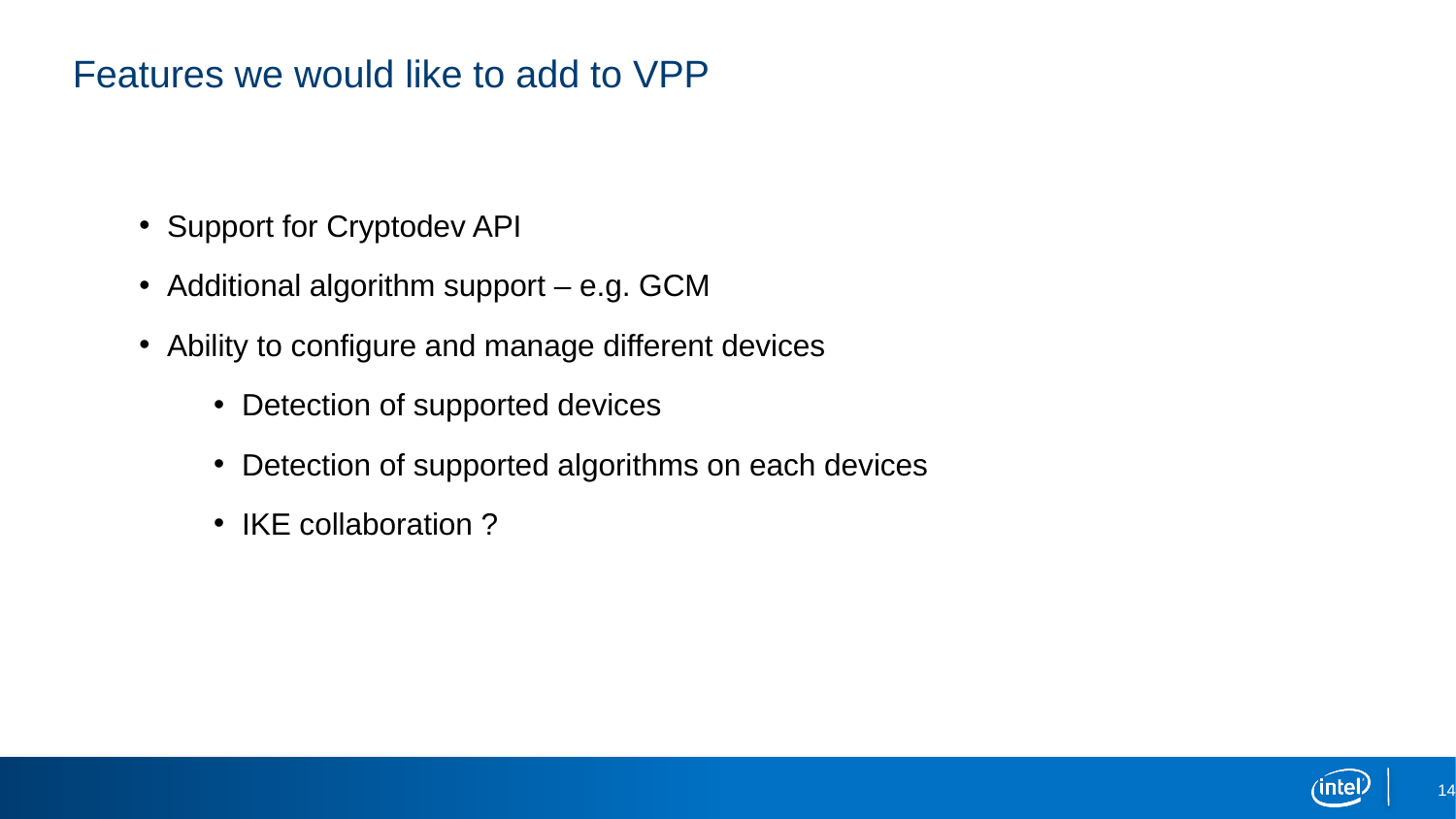

# Features we would like to add to VPP

Support for Cryptodev API
Additional algorithm support – e.g. GCM
Ability to configure and manage different devices
Detection of supported devices
Detection of supported algorithms on each devices
IKE collaboration ?

14